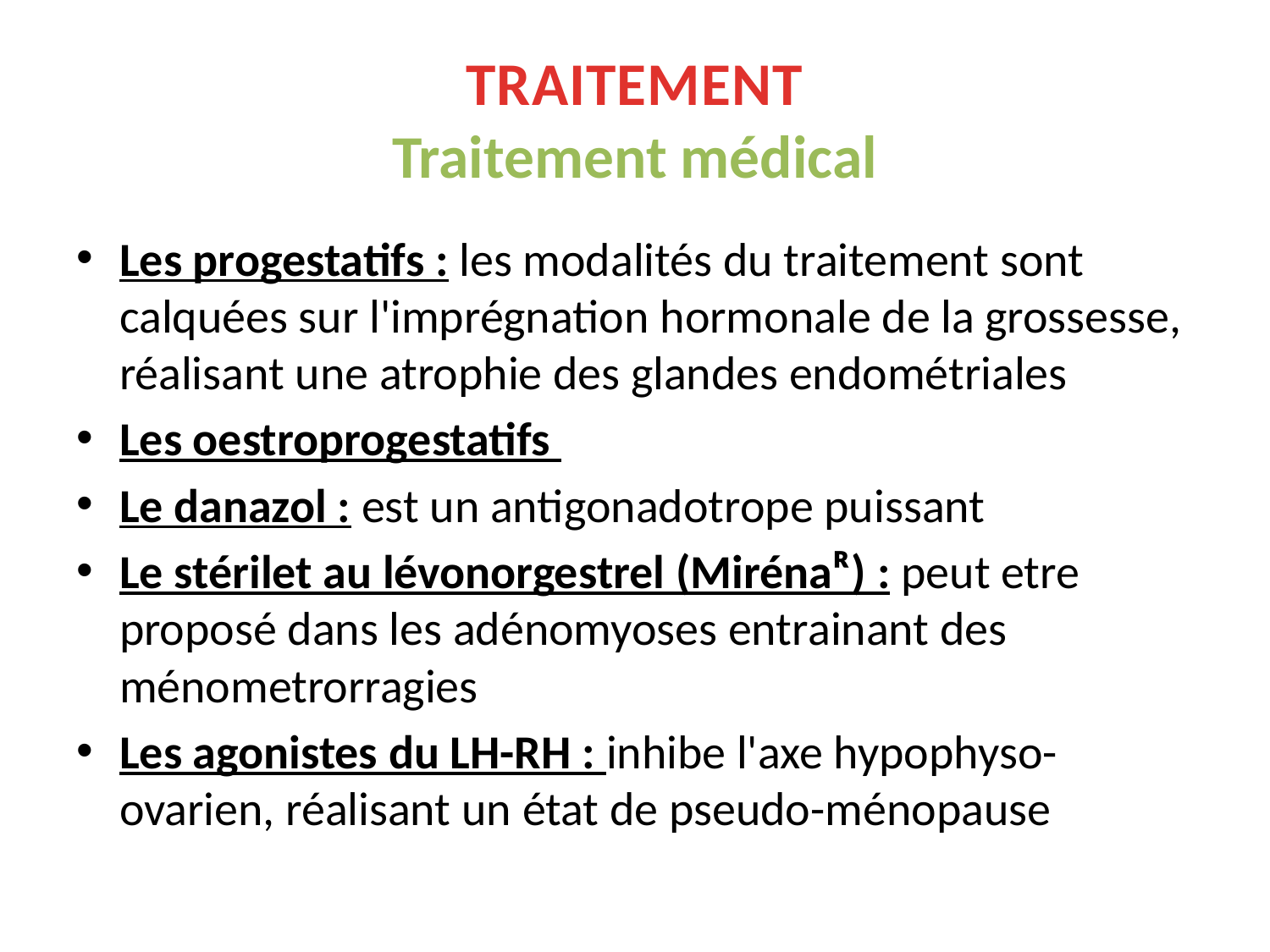

# TRAITEMENT Traitement médical
Les progestatifs : les modalités du traitement sont calquées sur l'imprégnation hormonale de la grossesse, réalisant une atrophie des glandes endométriales
Les oestroprogestatifs
Le danazol : est un antigonadotrope puissant
Le stérilet au lévonorgestrel (Mirénaᴿ) : peut etre proposé dans les adénomyoses entrainant des ménometrorragies
Les agonistes du LH-RH : inhibe l'axe hypophyso-ovarien, réalisant un état de pseudo-ménopause